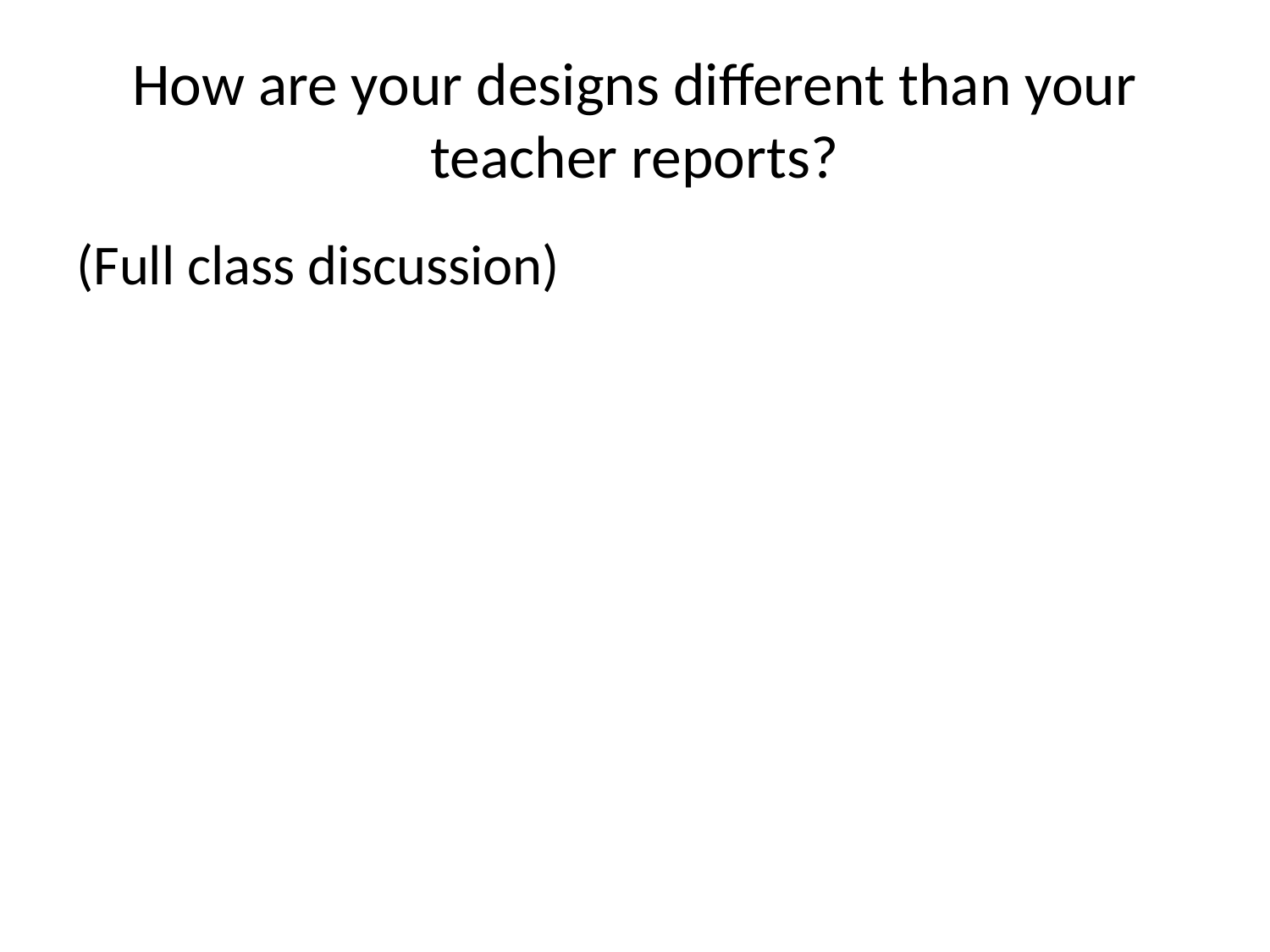

# How are your designs different than your teacher reports?
(Full class discussion)